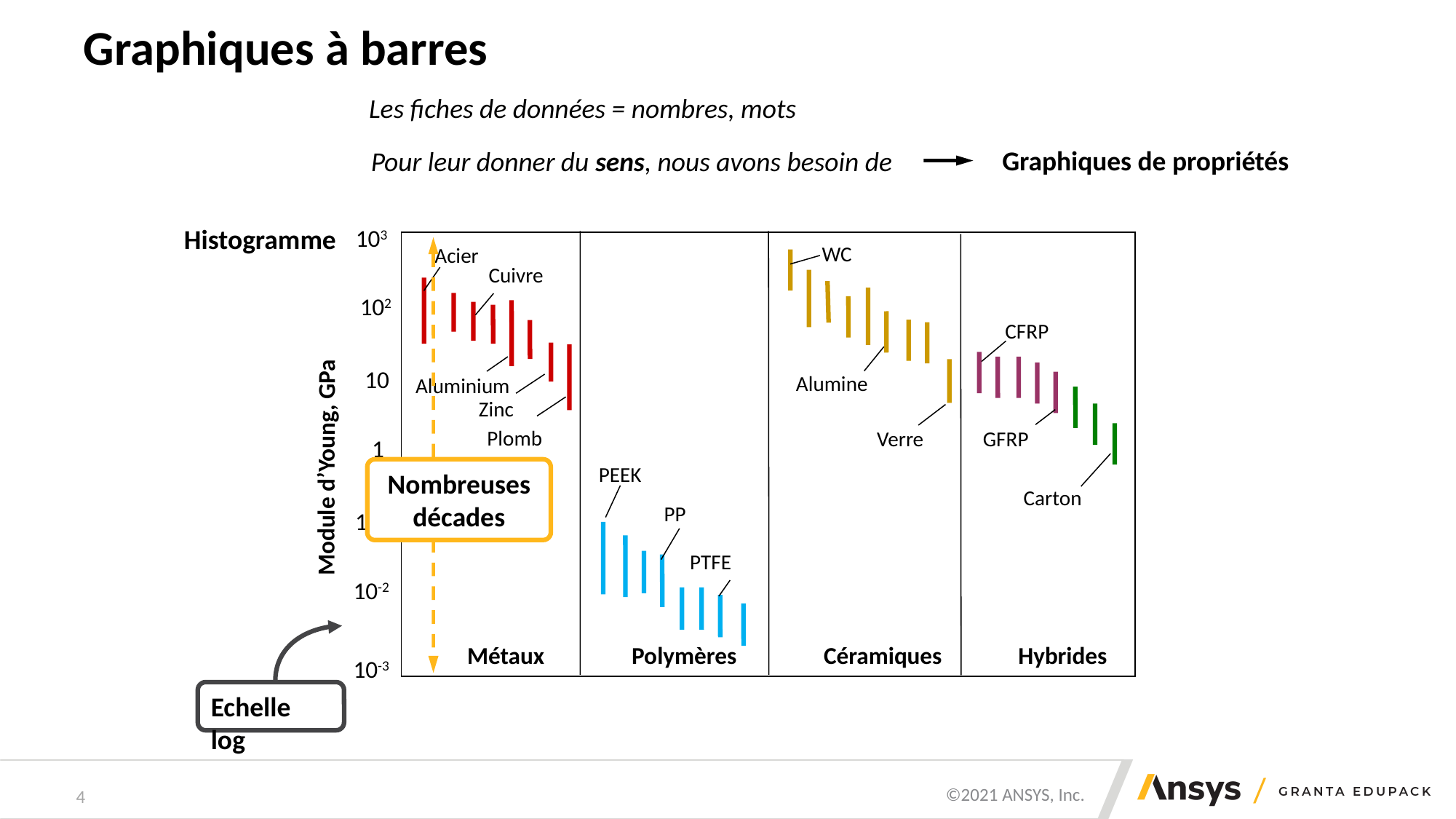

# Graphiques à barres
Les fiches de données = nombres, mots
Graphiques de propriétés

Pour leur donner du sens, nous avons besoin de
Histogramme
103

WC
Acier

Cuivre

102

CFRP

10

Alumine
Aluminium

Zinc

Module d’Young, GPa
Plomb
Verre
GFRP

1

PEEK
Carton

PP
10-1

PTFE

10-2

     Métaux                Polymères                Céramiques              Hybrides
10-3

Nombreuses décades

Echelle log

4